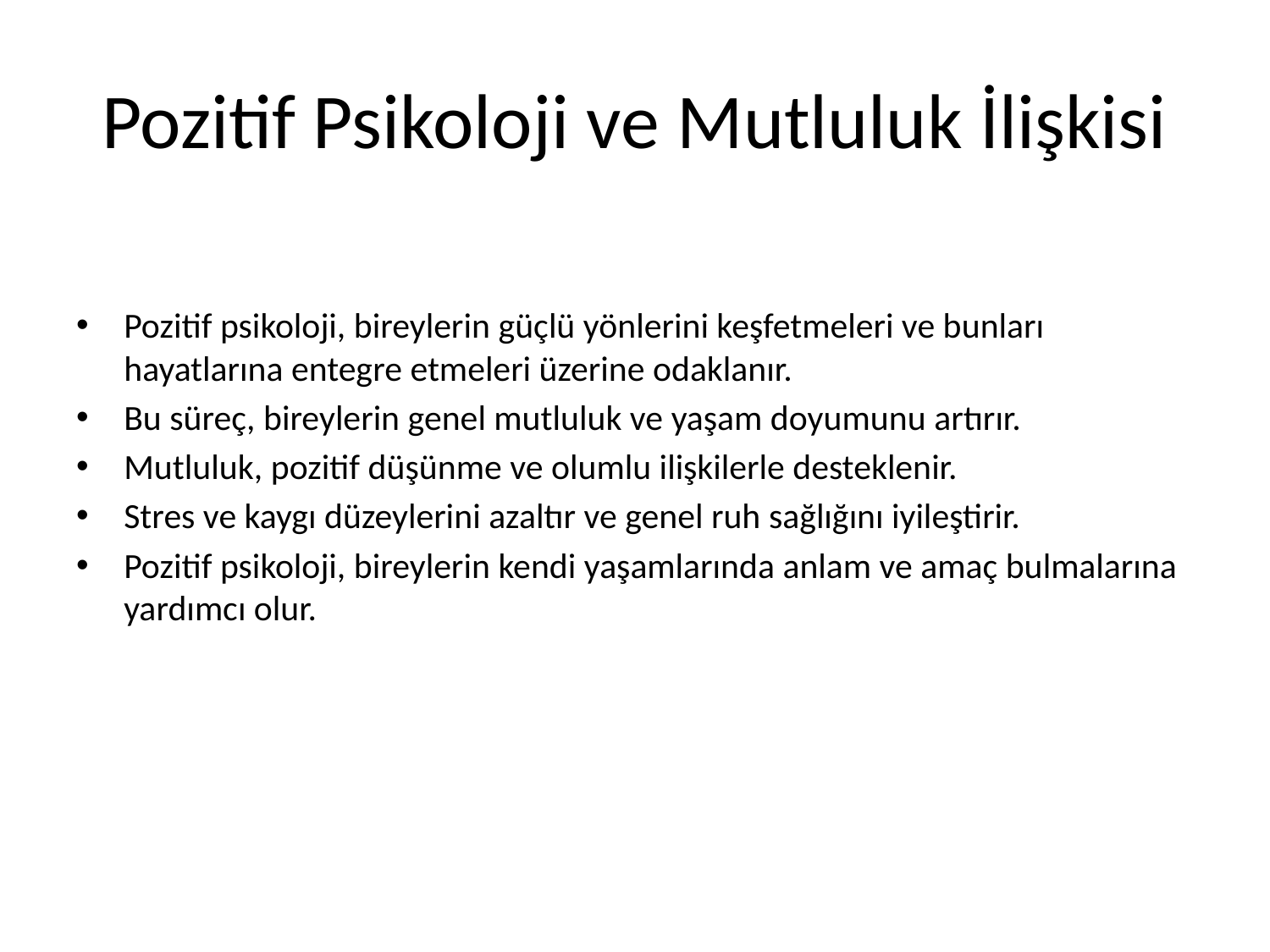

# Pozitif Psikoloji ve Mutluluk İlişkisi

Pozitif psikoloji, bireylerin güçlü yönlerini keşfetmeleri ve bunları hayatlarına entegre etmeleri üzerine odaklanır.
Bu süreç, bireylerin genel mutluluk ve yaşam doyumunu artırır.
Mutluluk, pozitif düşünme ve olumlu ilişkilerle desteklenir.
Stres ve kaygı düzeylerini azaltır ve genel ruh sağlığını iyileştirir.
Pozitif psikoloji, bireylerin kendi yaşamlarında anlam ve amaç bulmalarına yardımcı olur.